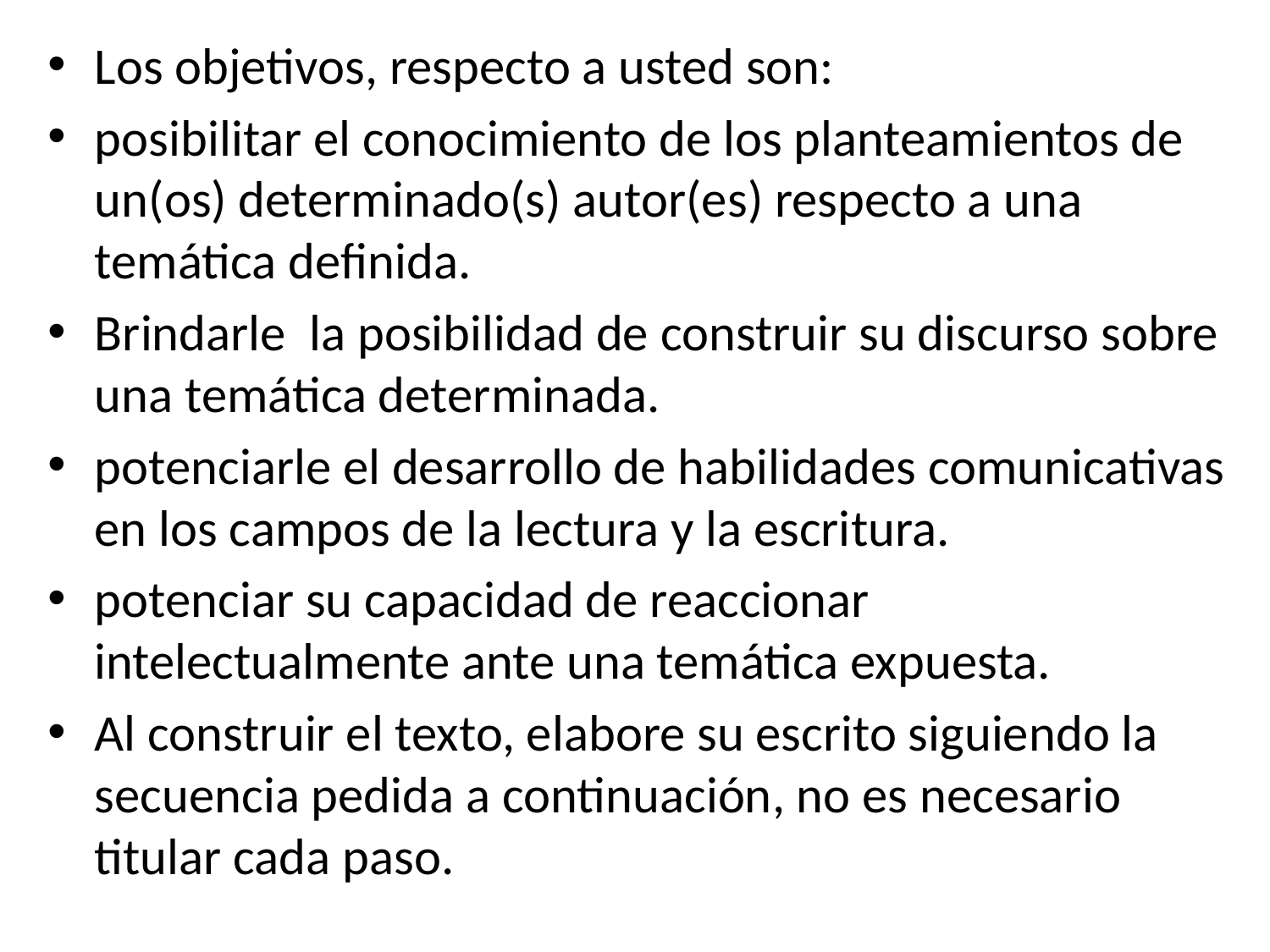

Los objetivos, respecto a usted son:
posibilitar el conocimiento de los planteamientos de un(os) determinado(s) autor(es) respecto a una temática definida.
Brindarle  la posibilidad de construir su discurso sobre una temática determinada.
potenciarle el desarrollo de habilidades comunicativas en los campos de la lectura y la escritura.
potenciar su capacidad de reaccionar intelectualmente ante una temática expuesta.
Al construir el texto, elabore su escrito siguiendo la secuencia pedida a continuación, no es necesario titular cada paso.